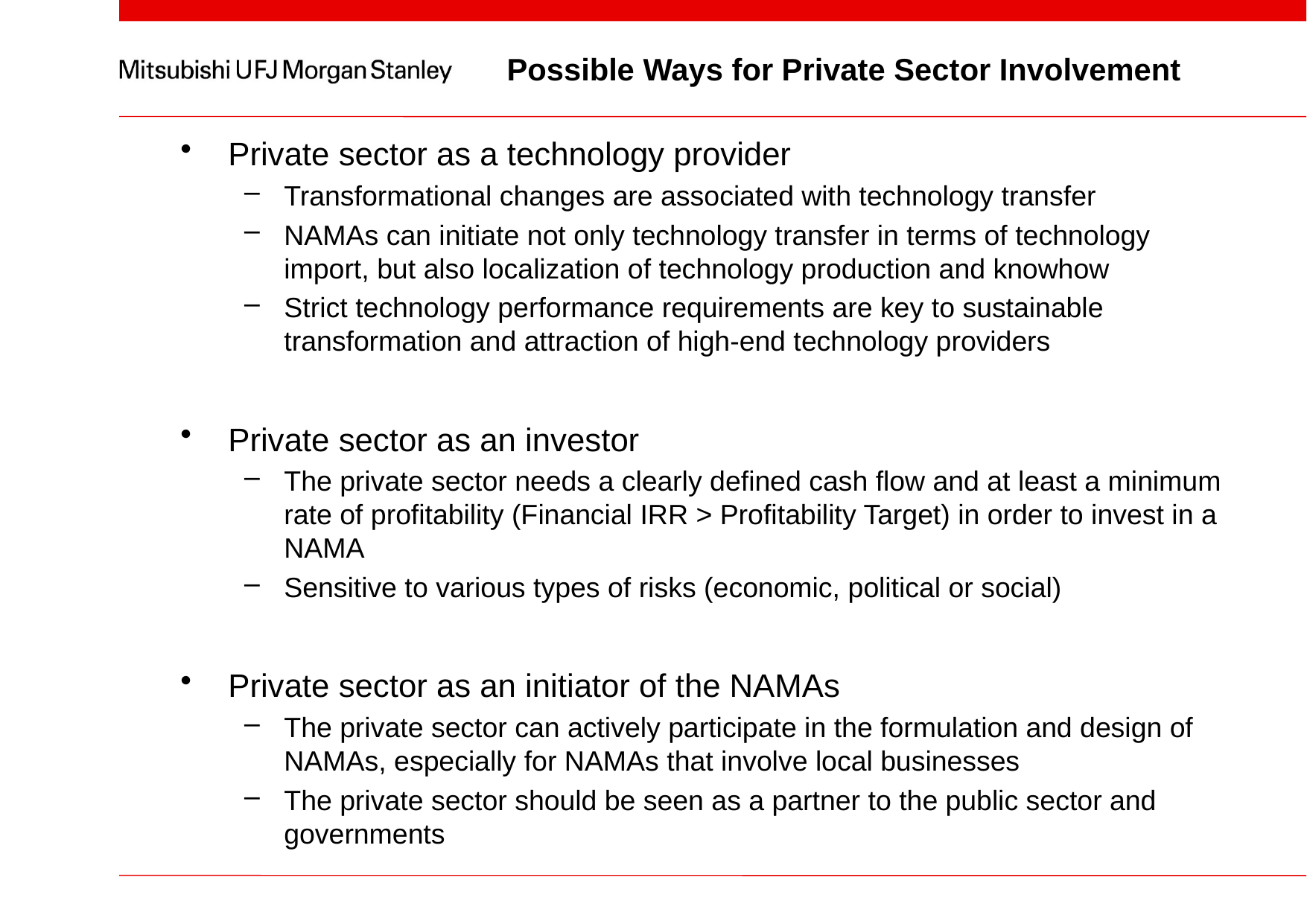

# Possible Ways for Private Sector Involvement
Private sector as a technology provider
Transformational changes are associated with technology transfer
NAMAs can initiate not only technology transfer in terms of technology import, but also localization of technology production and knowhow
Strict technology performance requirements are key to sustainable transformation and attraction of high-end technology providers

Private sector as an investor
The private sector needs a clearly defined cash flow and at least a minimum rate of profitability (Financial IRR > Profitability Target) in order to invest in a NAMA
Sensitive to various types of risks (economic, political or social)

Private sector as an initiator of the NAMAs
The private sector can actively participate in the formulation and design of NAMAs, especially for NAMAs that involve local businesses
The private sector should be seen as a partner to the public sector and governments